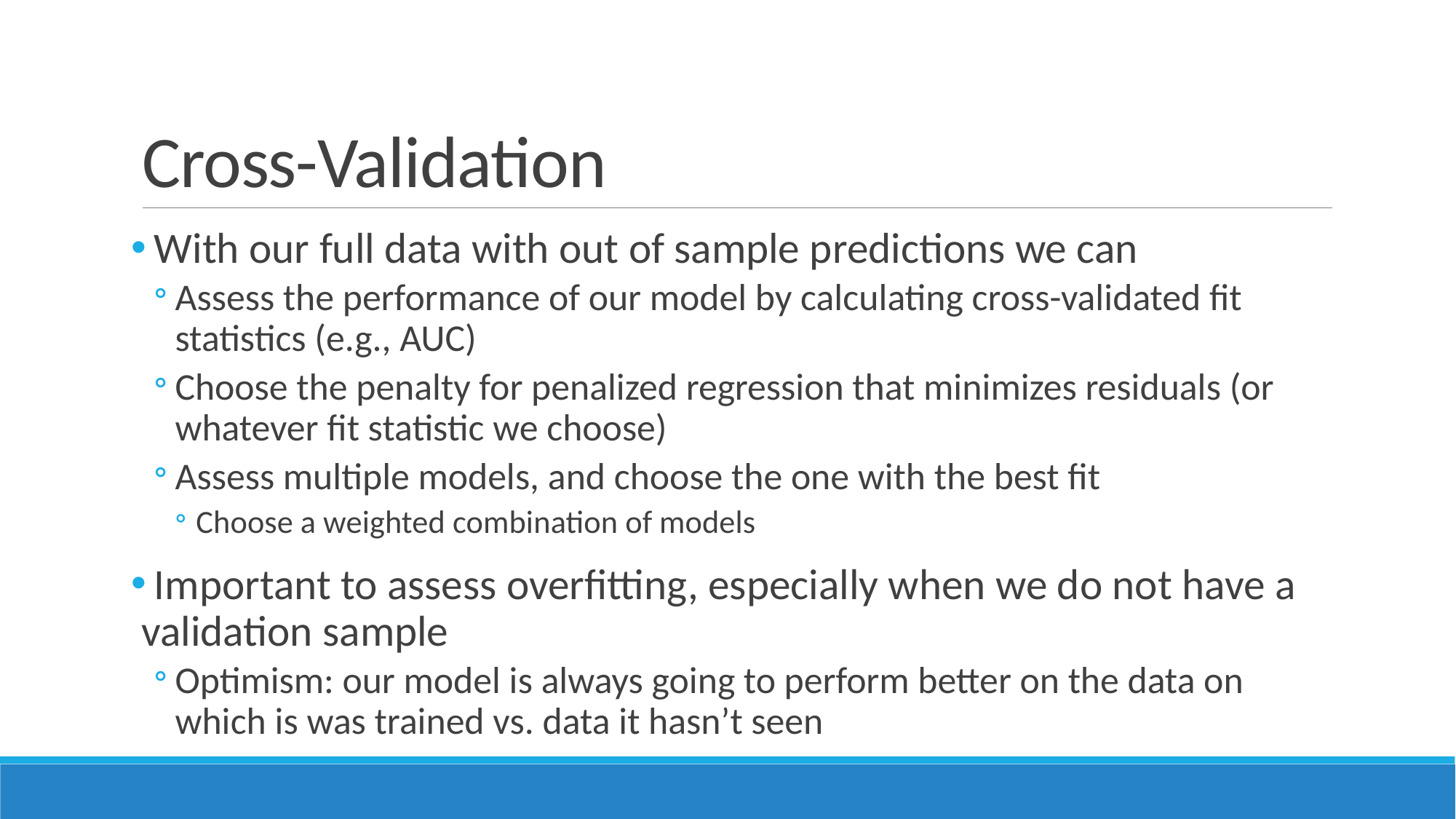

# Cross-Validation
 With our full data with out of sample predictions we can
Assess the performance of our model by calculating cross-validated fit statistics (e.g., AUC)
Choose the penalty for penalized regression that minimizes residuals (or whatever fit statistic we choose)
Assess multiple models, and choose the one with the best fit
Choose a weighted combination of models
 Important to assess overfitting, especially when we do not have a validation sample
Optimism: our model is always going to perform better on the data on which is was trained vs. data it hasn’t seen